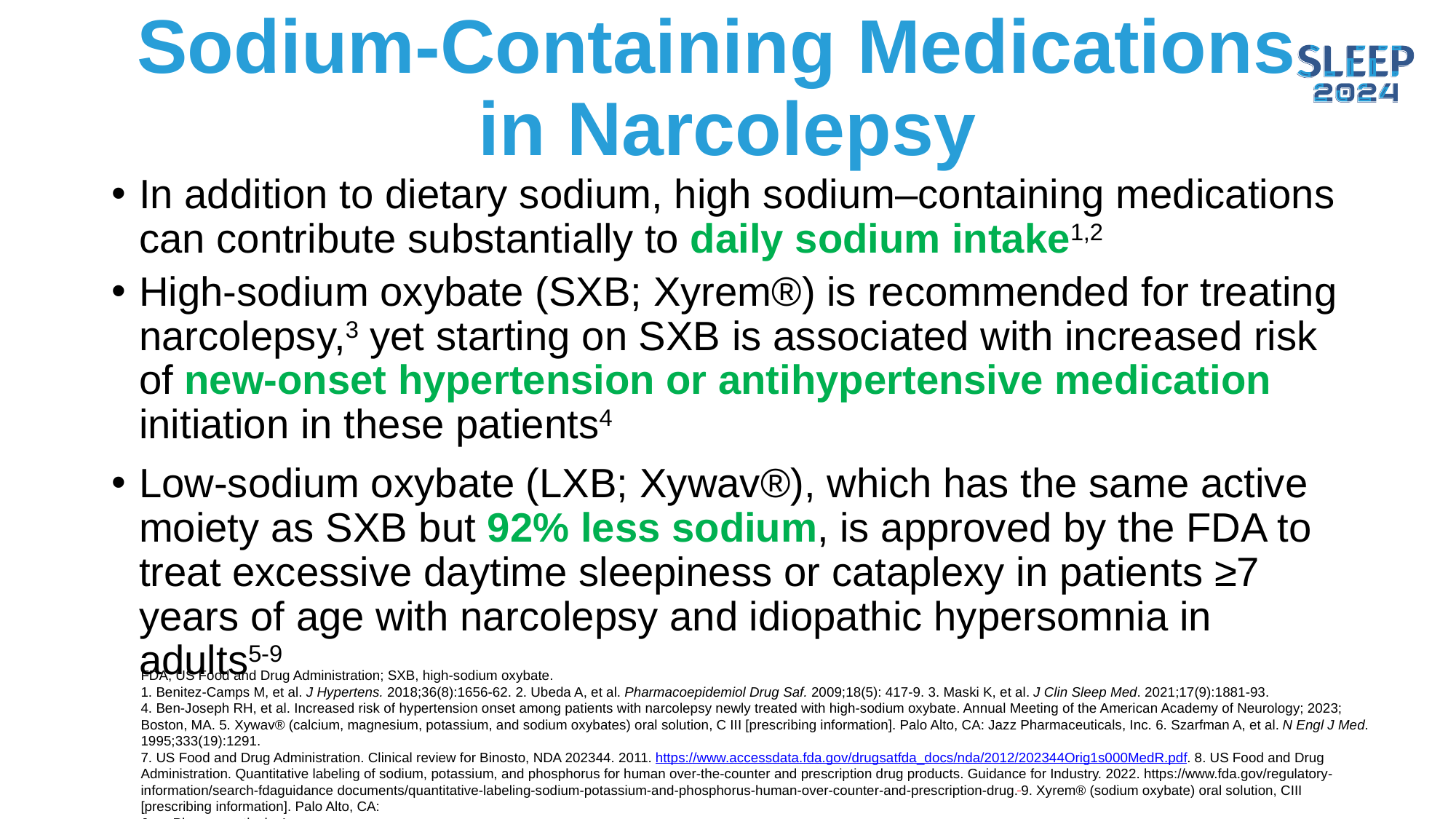

# Sodium-Containing Medications in Narcolepsy
In addition to dietary sodium, high sodium–containing medications can contribute substantially to daily sodium intake1,2
High-sodium oxybate (SXB; Xyrem®) is recommended for treating narcolepsy,3 yet starting on SXB is associated with increased risk
of new-onset hypertension or antihypertensive medication
initiation in these patients4
Low-sodium oxybate (LXB; Xywav®), which has the same active moiety as SXB but 92% less sodium, is approved by the FDA to treat excessive daytime sleepiness or cataplexy in patients ≥7 years of age with narcolepsy and idiopathic hypersomnia in adults5-9
FDA, US Food and Drug Administration; SXB, high-sodium oxybate.
1. Benitez-Camps M, et al. J Hypertens. 2018;36(8):1656-62. 2. Ubeda A, et al. Pharmacoepidemiol Drug Saf. 2009;18(5): 417-9. 3. Maski K, et al. J Clin Sleep Med. 2021;17(9):1881-93.
4. Ben-Joseph RH, et al. Increased risk of hypertension onset among patients with narcolepsy newly treated with high-sodium oxybate. Annual Meeting of the American Academy of Neurology; 2023;
Boston, MA. 5. Xywav® (calcium, magnesium, potassium, and sodium oxybates) oral solution, C III [prescribing information]. Palo Alto, CA: Jazz Pharmaceuticals, Inc. 6. Szarfman A, et al. N Engl J Med. 1995;333(19):1291.
7. US Food and Drug Administration. Clinical review for Binosto, NDA 202344. 2011. https://www.accessdata.fda.gov/drugsatfda_docs/nda/2012/202344Orig1s000MedR.pdf. 8. US Food and Drug Administration. Quantitative labeling of sodium, potassium, and phosphorus for human over-the-counter and prescription drug products. Guidance for Industry. 2022. https://www.fda.gov/regulatory-information/search-fdaguidance documents/quantitative-labeling-sodium-potassium-and-phosphorus-human-over-counter-and-prescription-drug. 9. Xyrem® (sodium oxybate) oral solution, CIII [prescribing information]. Palo Alto, CA:
Jazz Pharmaceuticals, Inc.